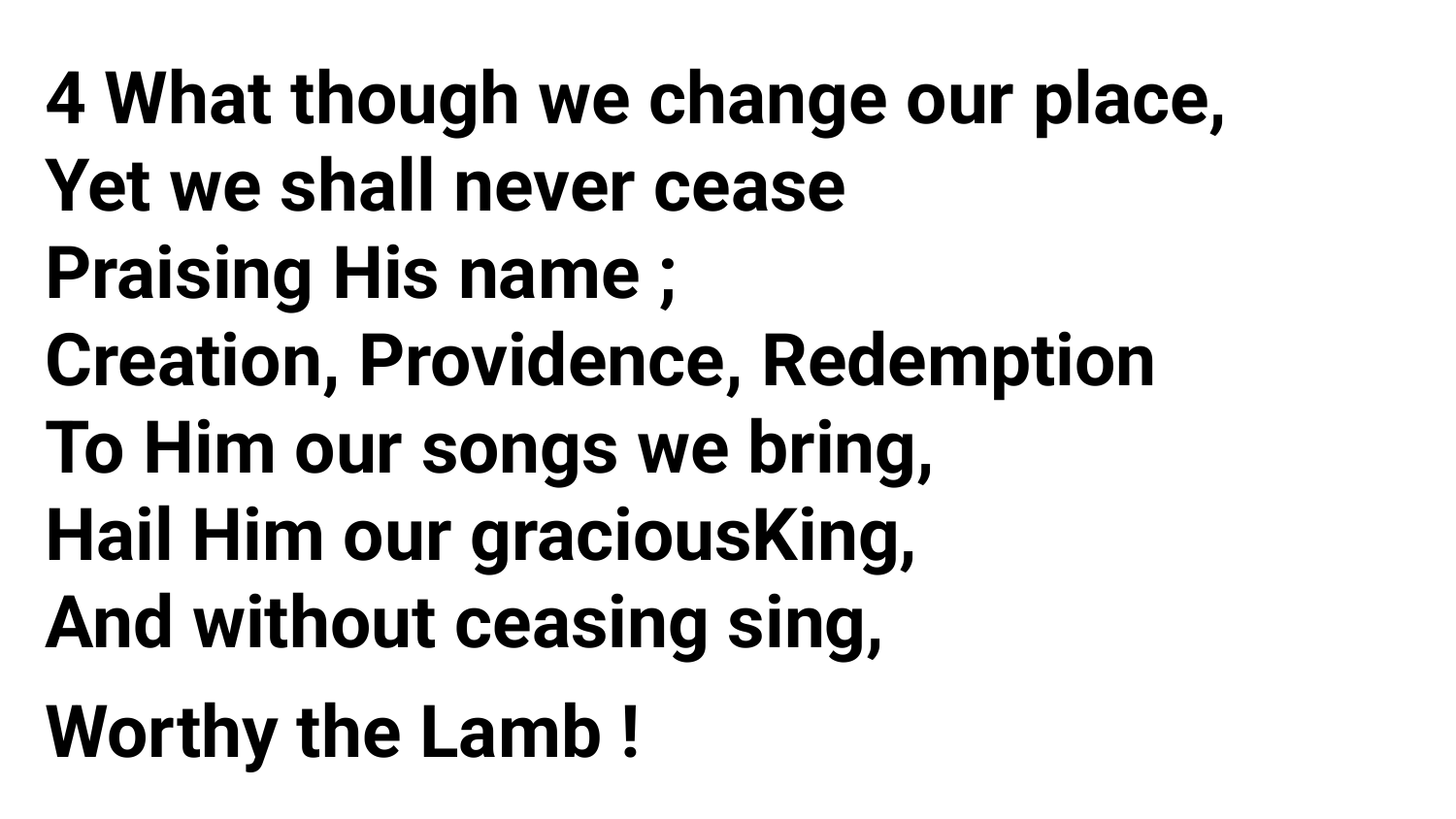

4 What though we change our place,
Yet we shall never cease
Praising His name ;
Creation, Providence, Redemption
To Him our songs we bring,
Hail Him our graciousKing,
And without ceasing sing,
Worthy the Lamb !